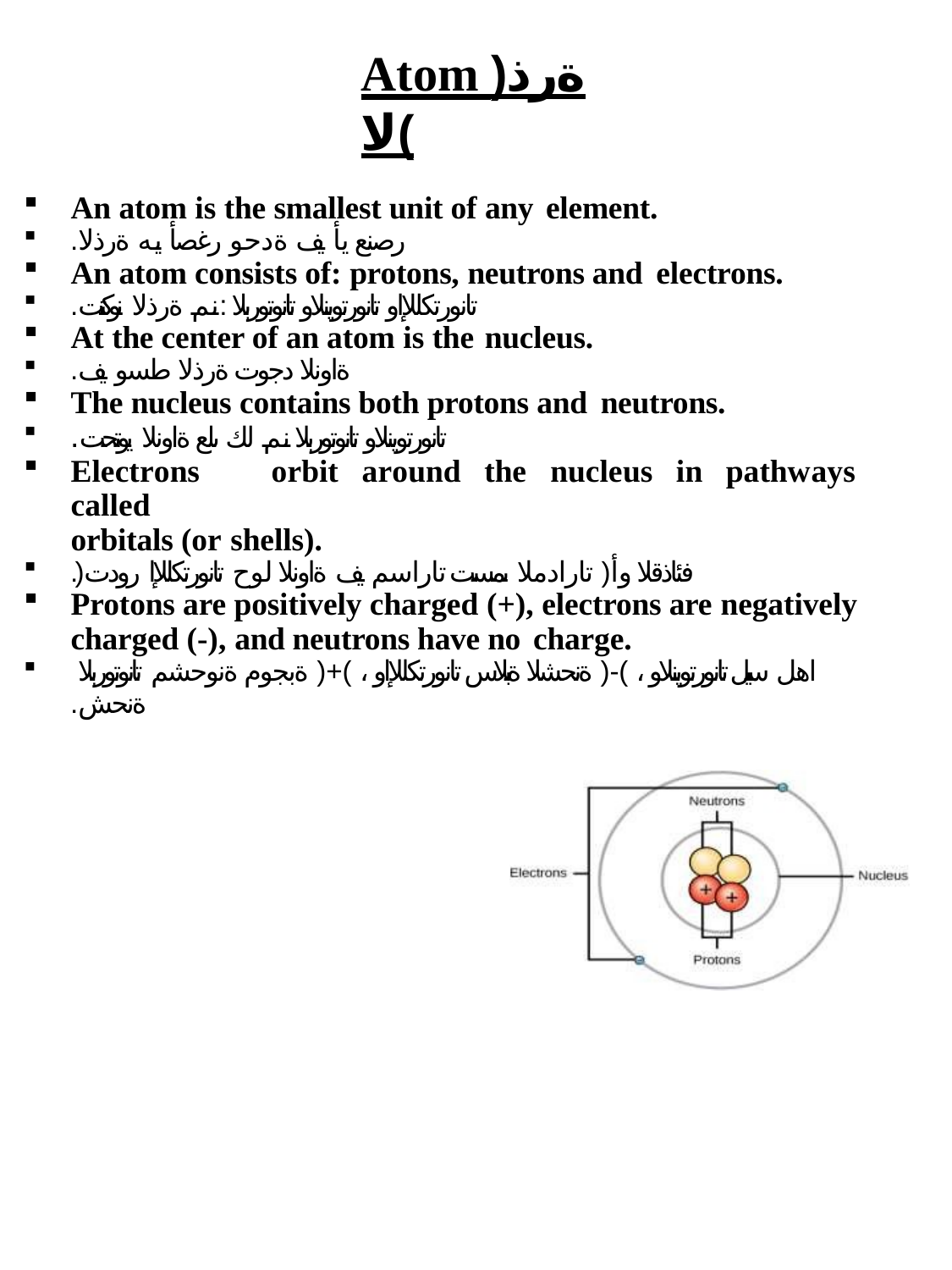

# Atom )ةرذلا(
An atom is the smallest unit of any element.
.رصنع يأ يف ةدحو رغصأ يه ةرذلا
An atom consists of: protons, neutrons and electrons.
.تانورتكللإاو تانورتوينلاو تانوتوربلا :نم ةرذلا نوكتت
At the center of an atom is the nucleus.
.ةاونلا دجوت ةرذلا طسو يف
The nucleus contains both protons and neutrons.
.تانورتوينلاو تانوتوربلا نم لك ىلع ةاونلا يوتحت
Electrons	orbit	around	the	nucleus	in	pathways	called
orbitals (or shells).
.)فئاذقلا وأ( تارادملا ىمست تاراسم يف ةاونلا لوح تانورتكللإا رودت
Protons are positively charged (+), electrons are negatively
charged (-), and neutrons have no charge.
اهل سيل تانورتوينلاو ، )-( ةنحشلا ةبلاس تانورتكللإاو ، )+( ةبجوم ةنوحشم تانوتوربلا
.ةنحش